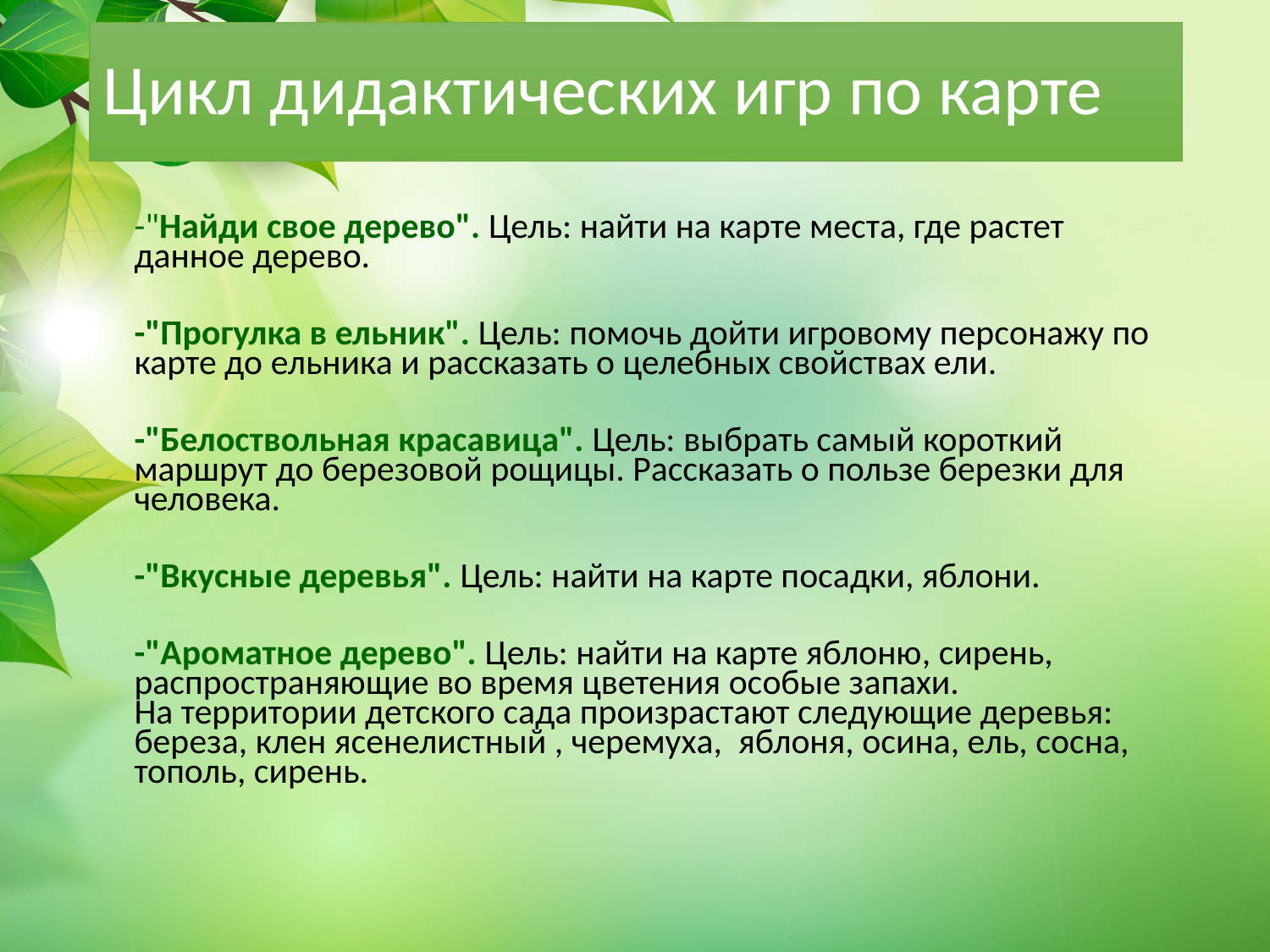

# Цикл дидактических игр по карте
-"Найди свое дерево". Цель: найти на карте места, где растет данное дерево.
-"Прогулка в ельник". Цель: помочь дойти игровому персонажу по карте до ельника и рассказать о целебных свойствах ели.
-"Белоствольная красавица". Цель: выбрать самый короткий маршрут до березовой рощицы. Рассказать о пользе березки для человека.
-"Вкусные деревья". Цель: найти на карте посадки, яблони.
-"Ароматное дерево". Цель: найти на карте яблоню, сирень, распространяющие во время цветения особые запахи.
На территории детского сада произрастают следующие деревья:
береза, клен ясенелистный , черемуха,  яблоня, осина, ель, сосна, тополь, сирень.